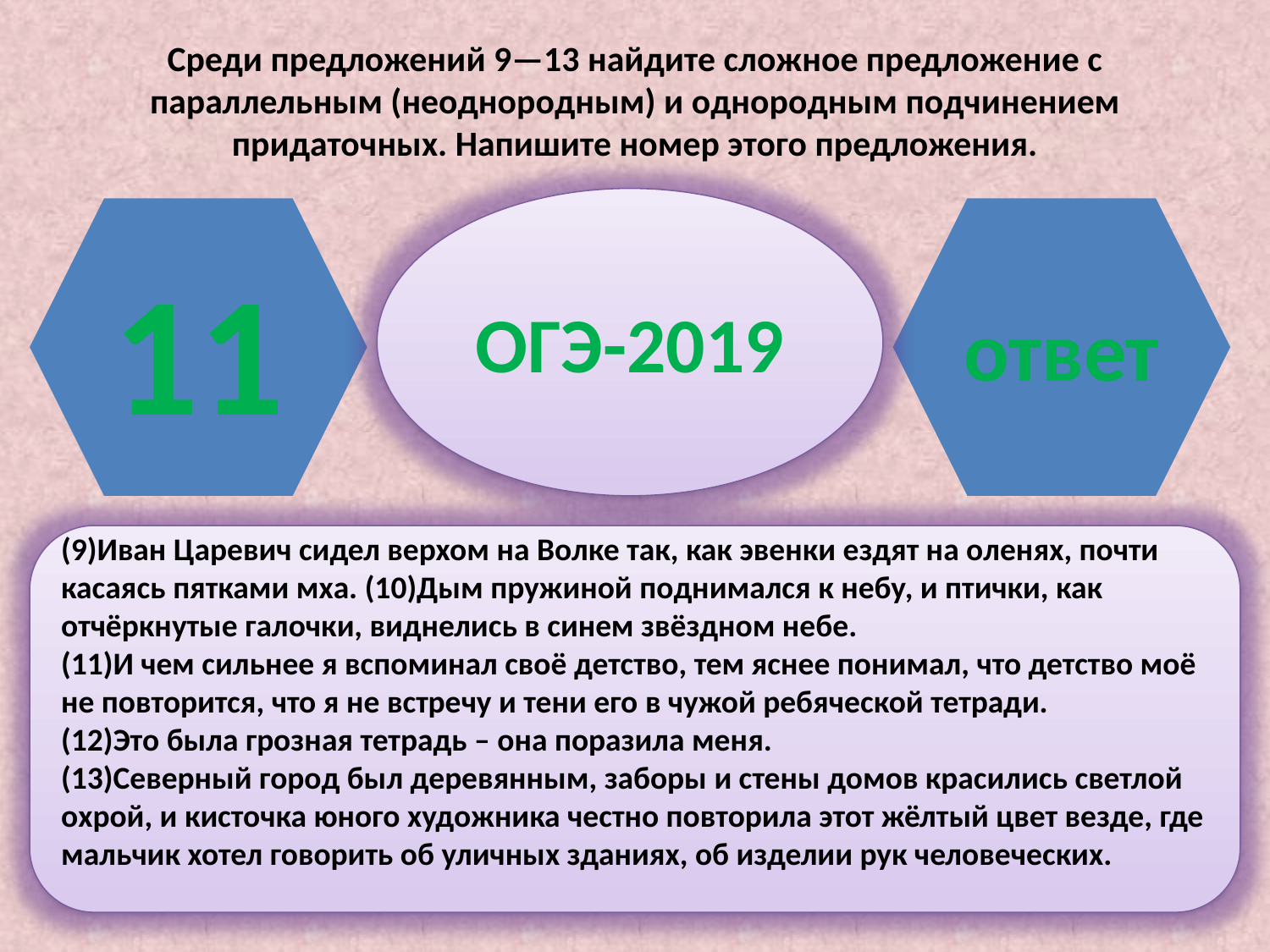

Среди предложений 9—13 найдите сложное предложение с параллельным (неоднородным) и однородным подчинением придаточных. Напишите номер этого предложения.

ОГЭ-2019
11
ответ
(9)Иван Царевич сидел верхом на Волке так, как эвенки ездят на оленях, почти касаясь пятками мха. (10)Дым пружиной поднимался к небу, и птички, как отчёркнутые галочки, виднелись в синем звёздном небе.
(11)И чем сильнее я вспоминал своё детство, тем яснее понимал, что детство моё не повторится, что я не встречу и тени его в чужой ребяческой тетради.
(12)Это была грозная тетрадь – она поразила меня.
(13)Северный город был деревянным, заборы и стены домов красились светлой охрой, и кисточка юного художника честно повторила этот жёлтый цвет везде, где мальчик хотел говорить об уличных зданиях, об изделии рук человеческих.